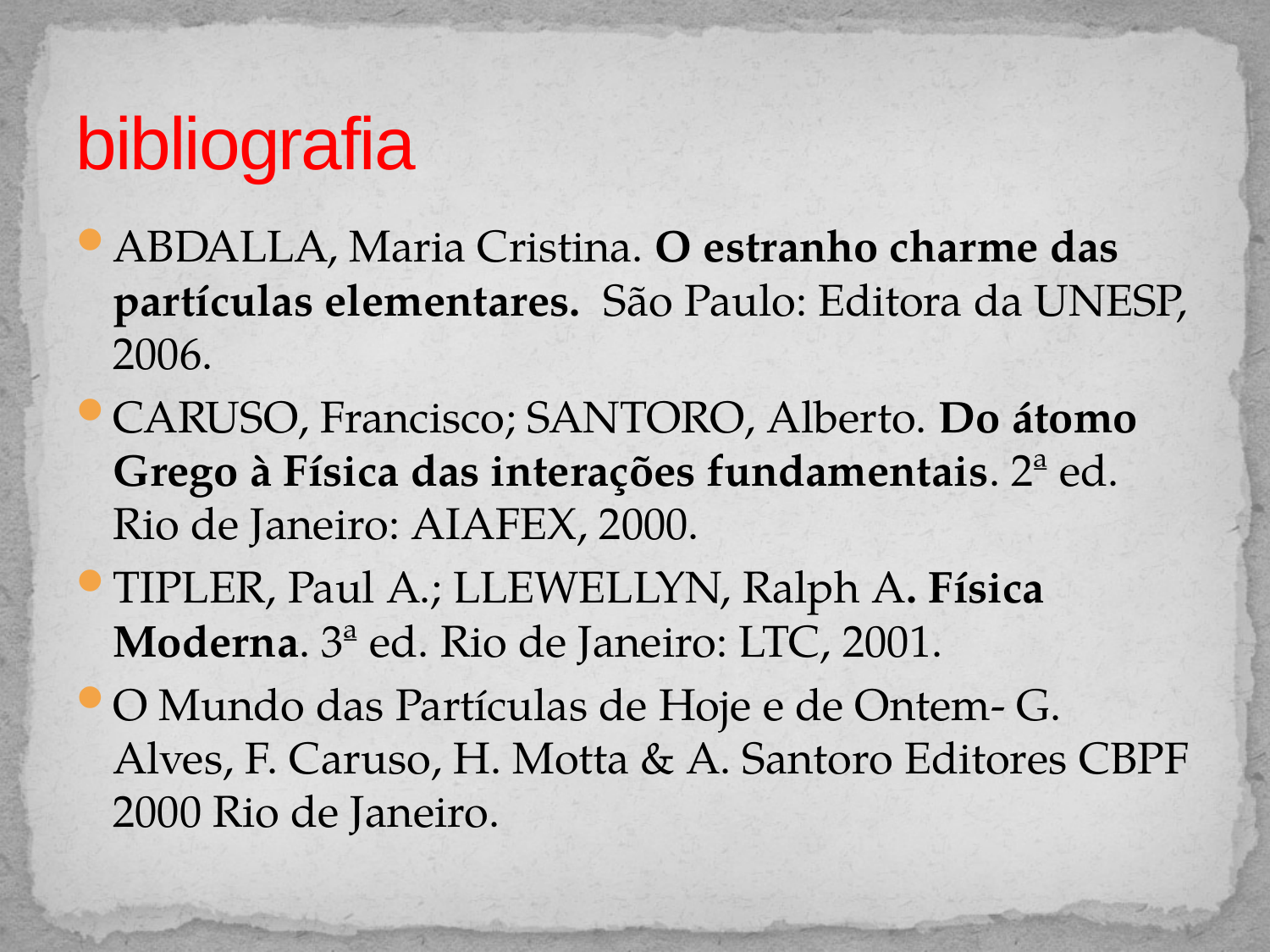

# bibliografia
ABDALLA, Maria Cristina. O estranho charme das partículas elementares.  São Paulo: Editora da UNESP, 2006.
CARUSO, Francisco; SANTORO, Alberto. Do átomo Grego à Física das interações fundamentais. 2ª ed. Rio de Janeiro: AIAFEX, 2000.
TIPLER, Paul A.; LLEWELLYN, Ralph A. Física Moderna. 3ª ed. Rio de Janeiro: LTC, 2001.
O Mundo das Partículas de Hoje e de Ontem- G. Alves, F. Caruso, H. Motta & A. Santoro Editores CBPF 2000 Rio de Janeiro.